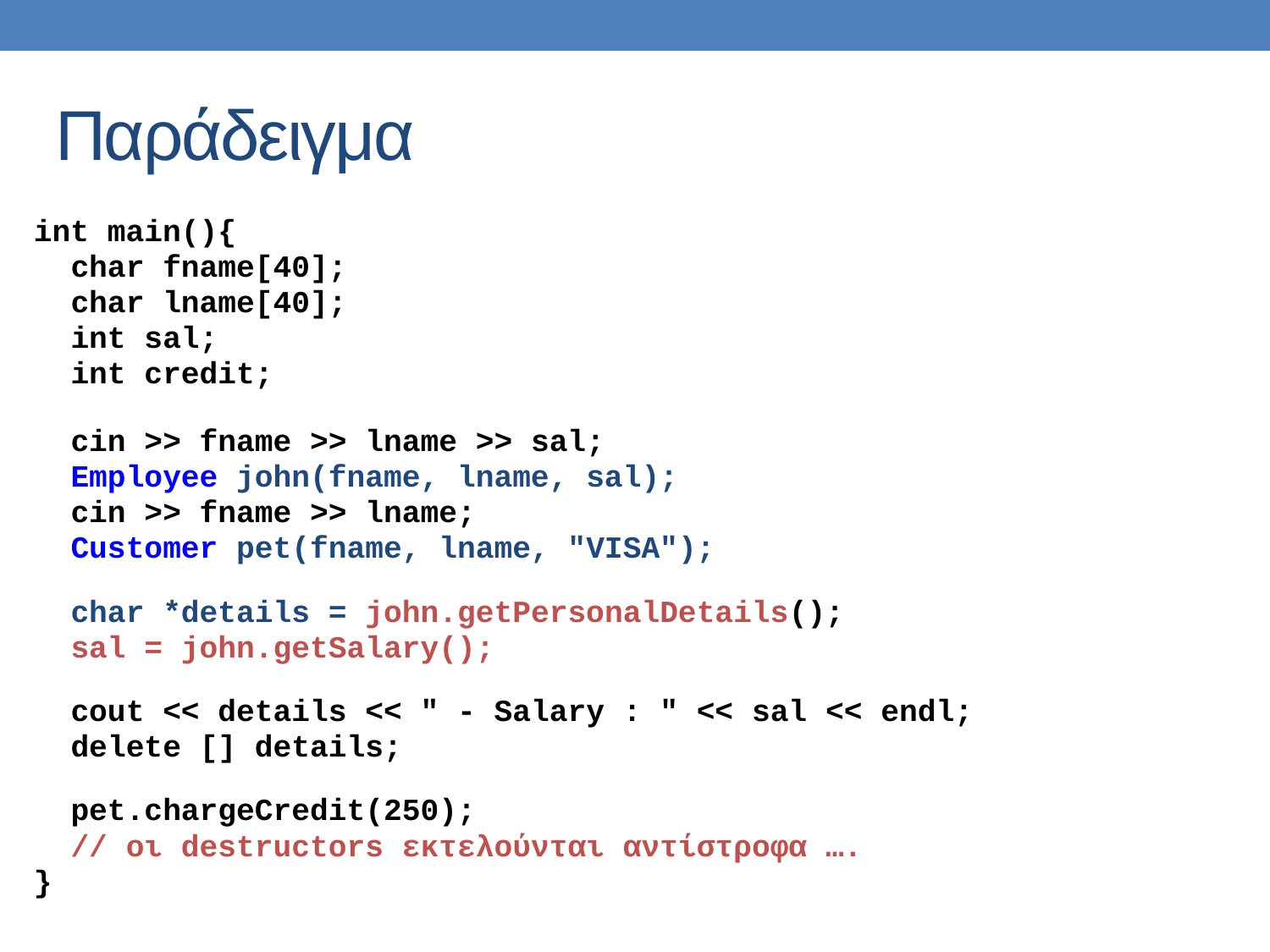

# Παράδειγμα
int main(){
  char fname[40];
  char lname[40];
  int sal;
  int credit;

  cin >> fname >> lname >> sal;
  Employee john(fname, lname, sal);
  cin >> fname >> lname;
  Customer pet(fname, lname, "VISA");

  char *details = john.getPersonalDetails();
  sal = john.getSalary();

  cout << details << " - Salary : " << sal << endl;
  delete [] details;

  pet.chargeCredit(250);
  // οι destructors εκτελούνται αντίστροφα ….
}